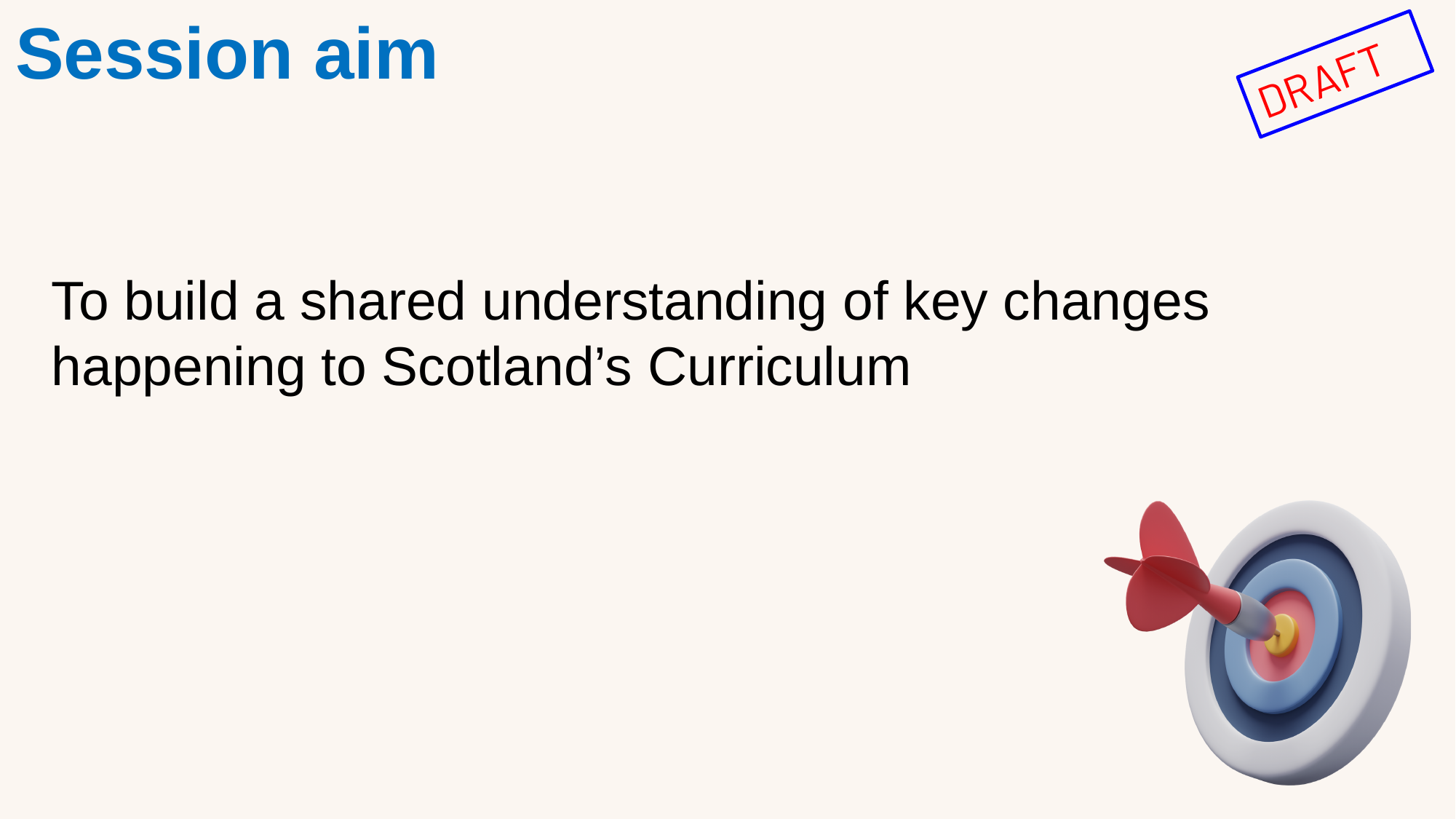

Session aim
To build a shared understanding of key changes happening to Scotland’s Curriculum